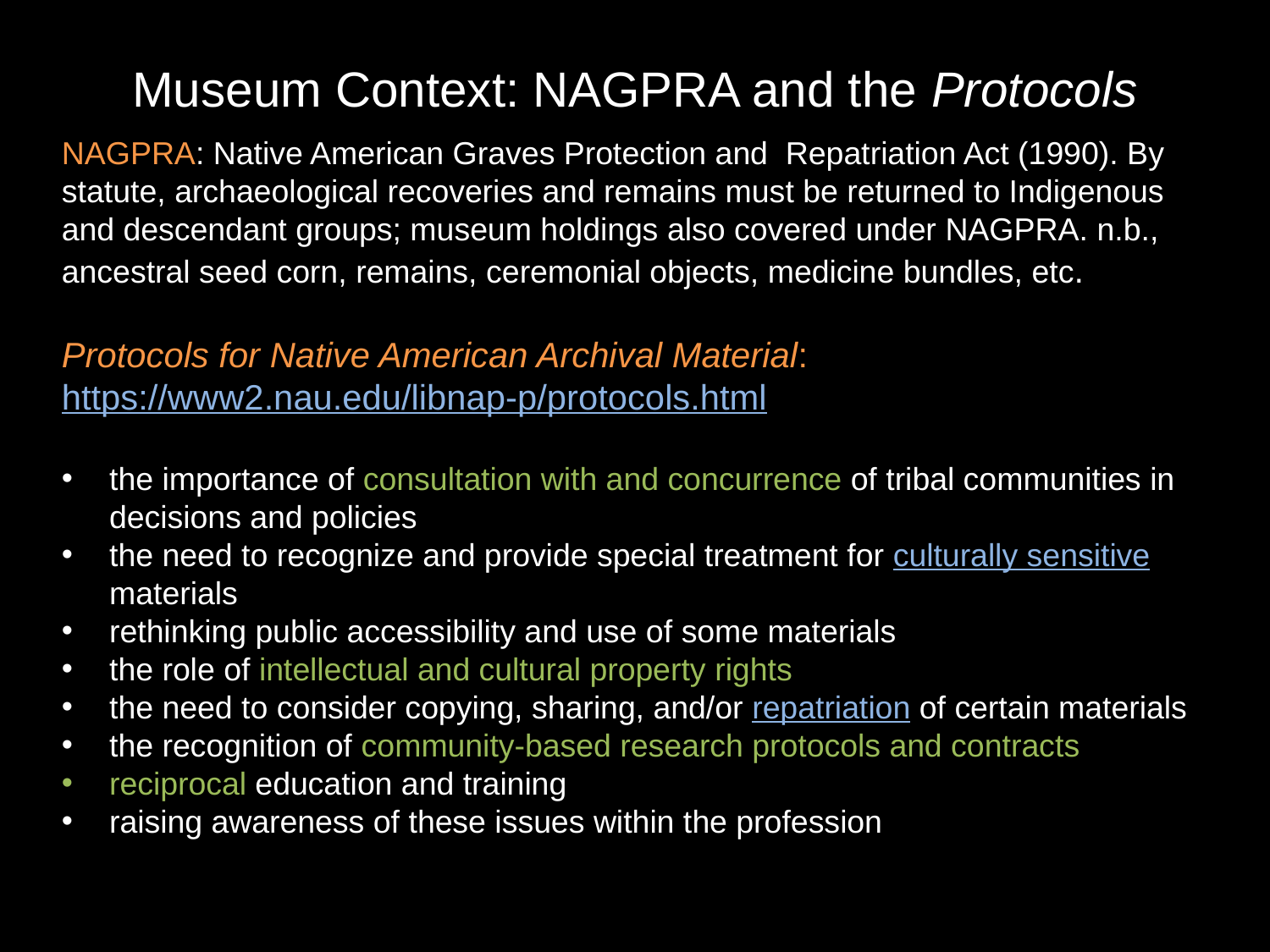

# Museum Context: NAGPRA and the Protocols
NAGPRA: Native American Graves Protection and  Repatriation Act (1990). By statute, archaeological recoveries and remains must be returned to Indigenous and descendant groups; museum holdings also covered under NAGPRA. n.b., ancestral seed corn, remains, ceremonial objects, medicine bundles, etc.

Protocols for Native American Archival Material: https://www2.nau.edu/libnap-p/protocols.html

the importance of consultation with and concurrence of tribal communities in decisions and policies
the need to recognize and provide special treatment for culturally sensitive materials
rethinking public accessibility and use of some materials
the role of intellectual and cultural property rights
the need to consider copying, sharing, and/or repatriation of certain materials
the recognition of community-based research protocols and contracts
reciprocal education and training
raising awareness of these issues within the profession